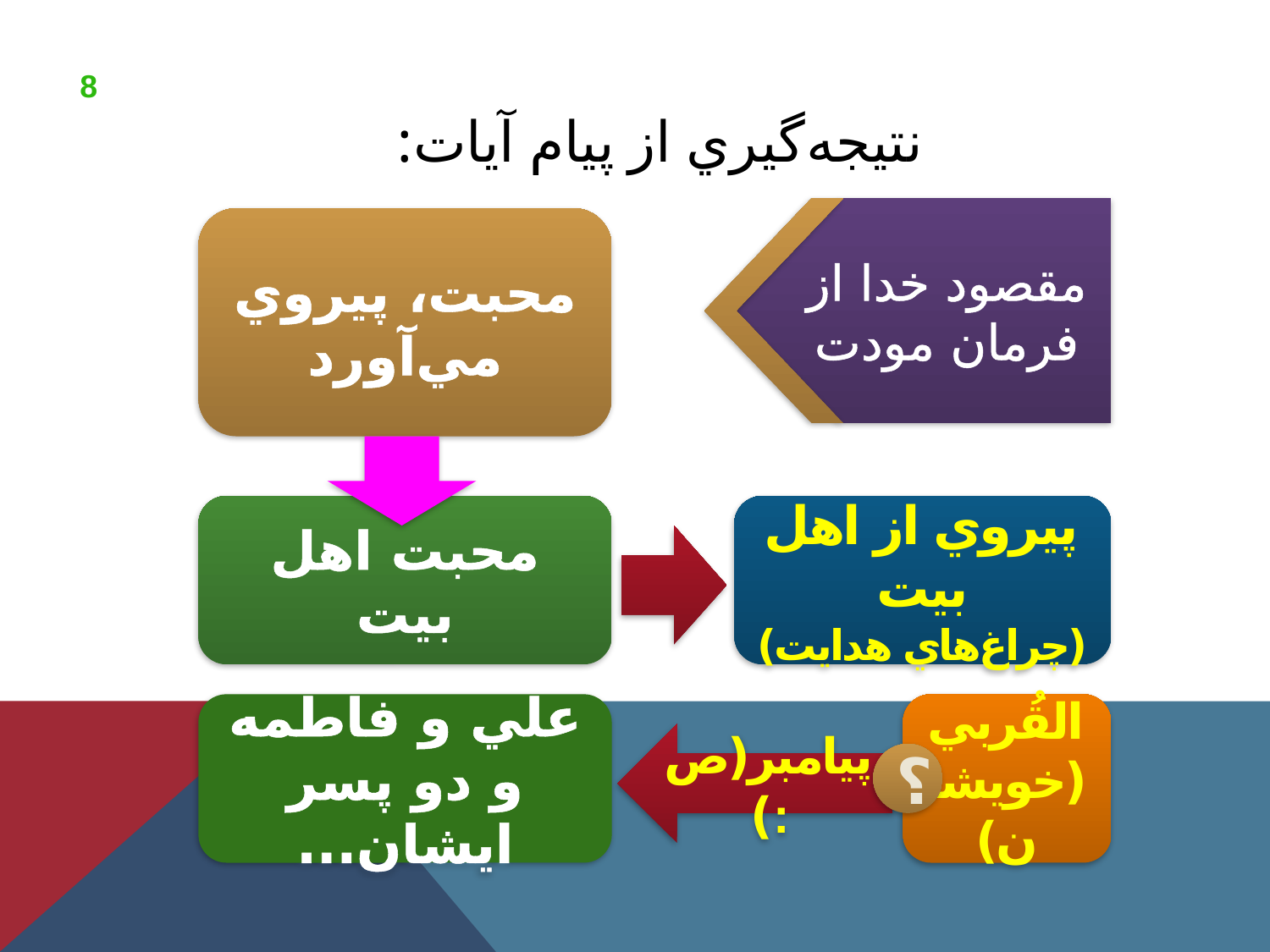

# نتيجه‌گيري از پيام آيات:

مقصود خدا از فرمان مودت
محبت، پيروي مي‌آورد

محبت اهل بيت
پيروي از اهل بيت
(چراغ‌هاي هدايت)

علي و فاطمه و دو پسر ايشان...
القُربي (خويشان)
پيامبر(ص):
؟